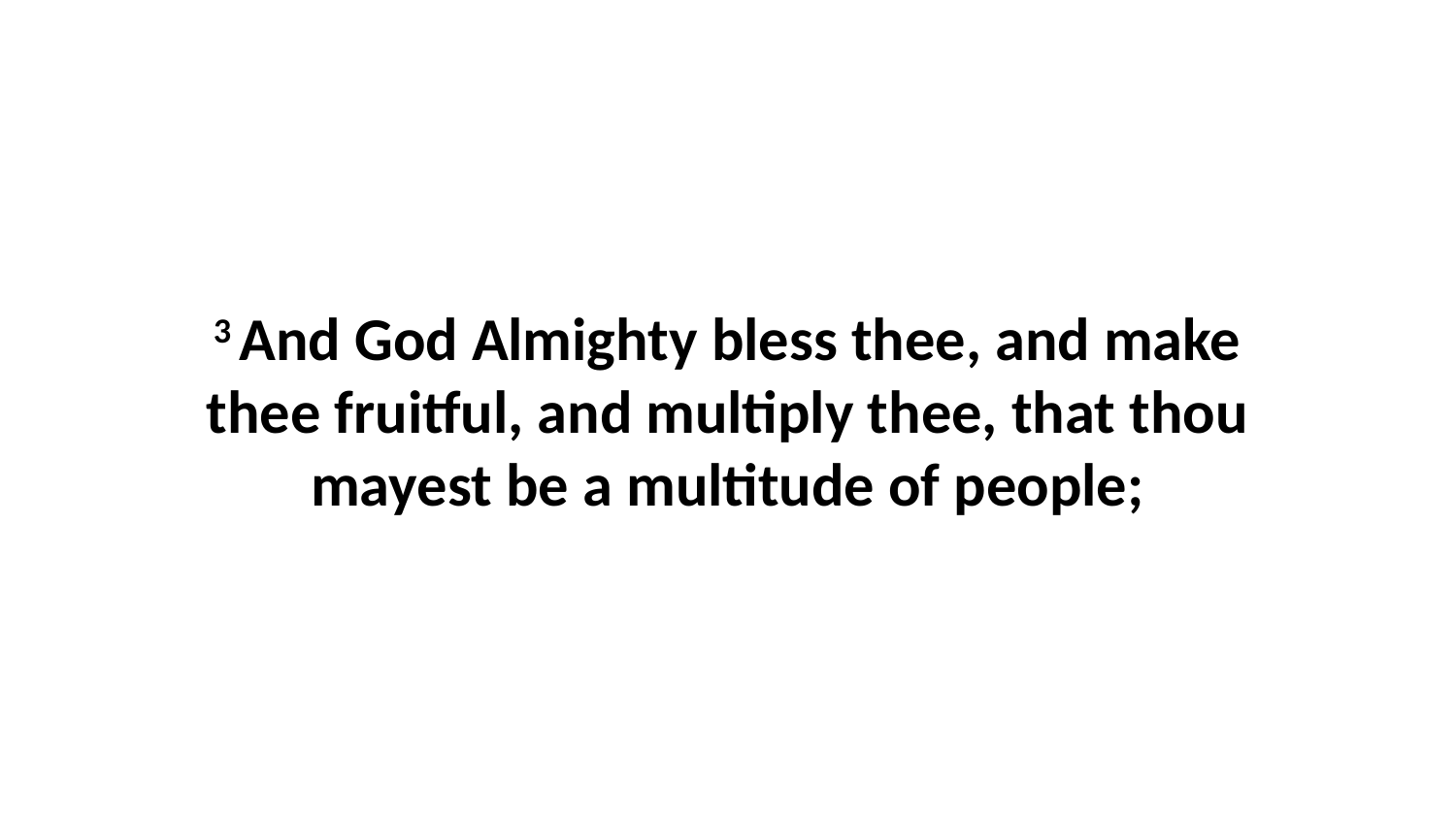

3 And God Almighty bless thee, and make thee fruitful, and multiply thee, that thou mayest be a multitude of people;